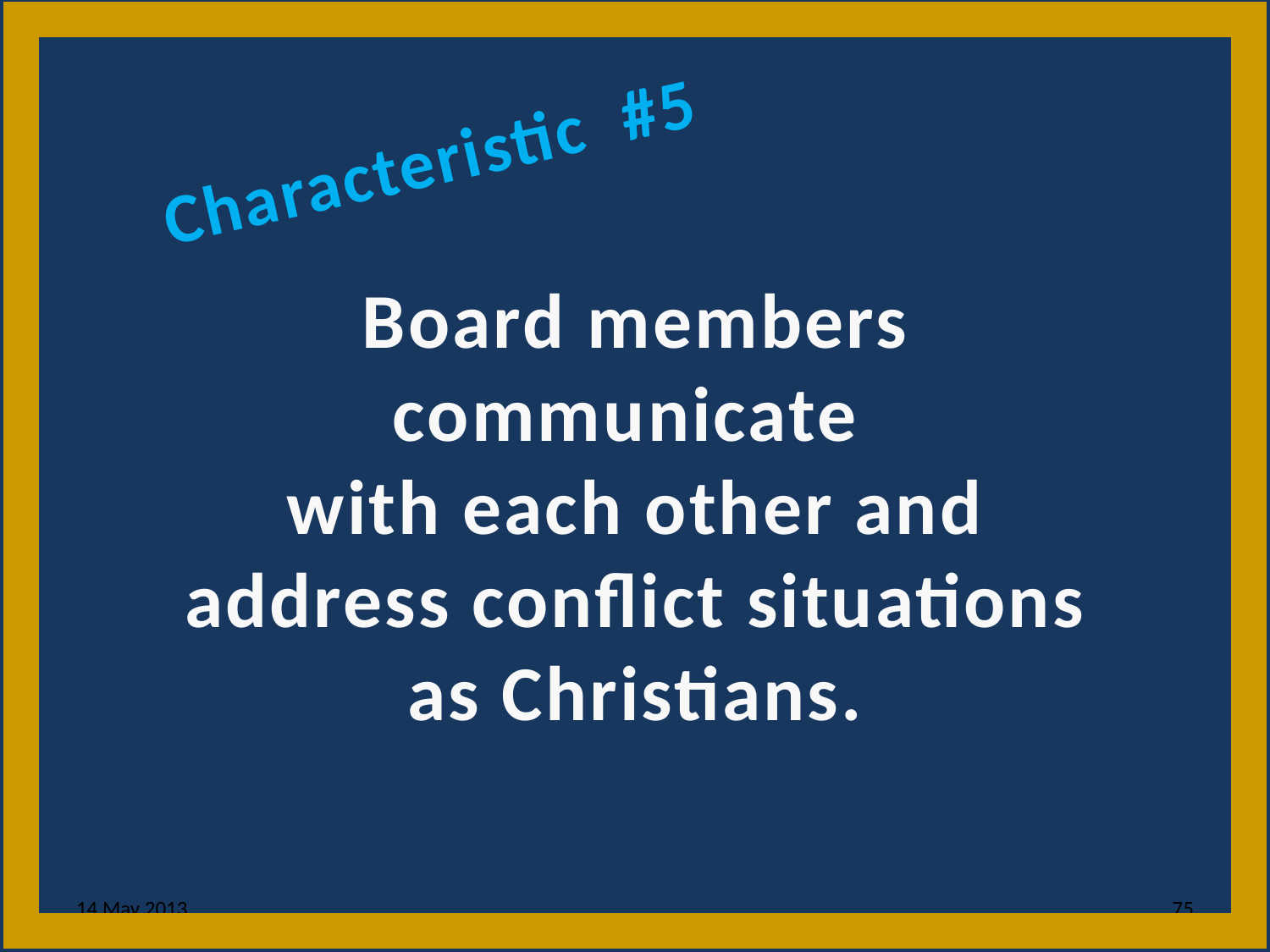

Characteristic  #5
Board members
communicate
with each other and
 address conflict situations
as Christians.
14 May 2013
75